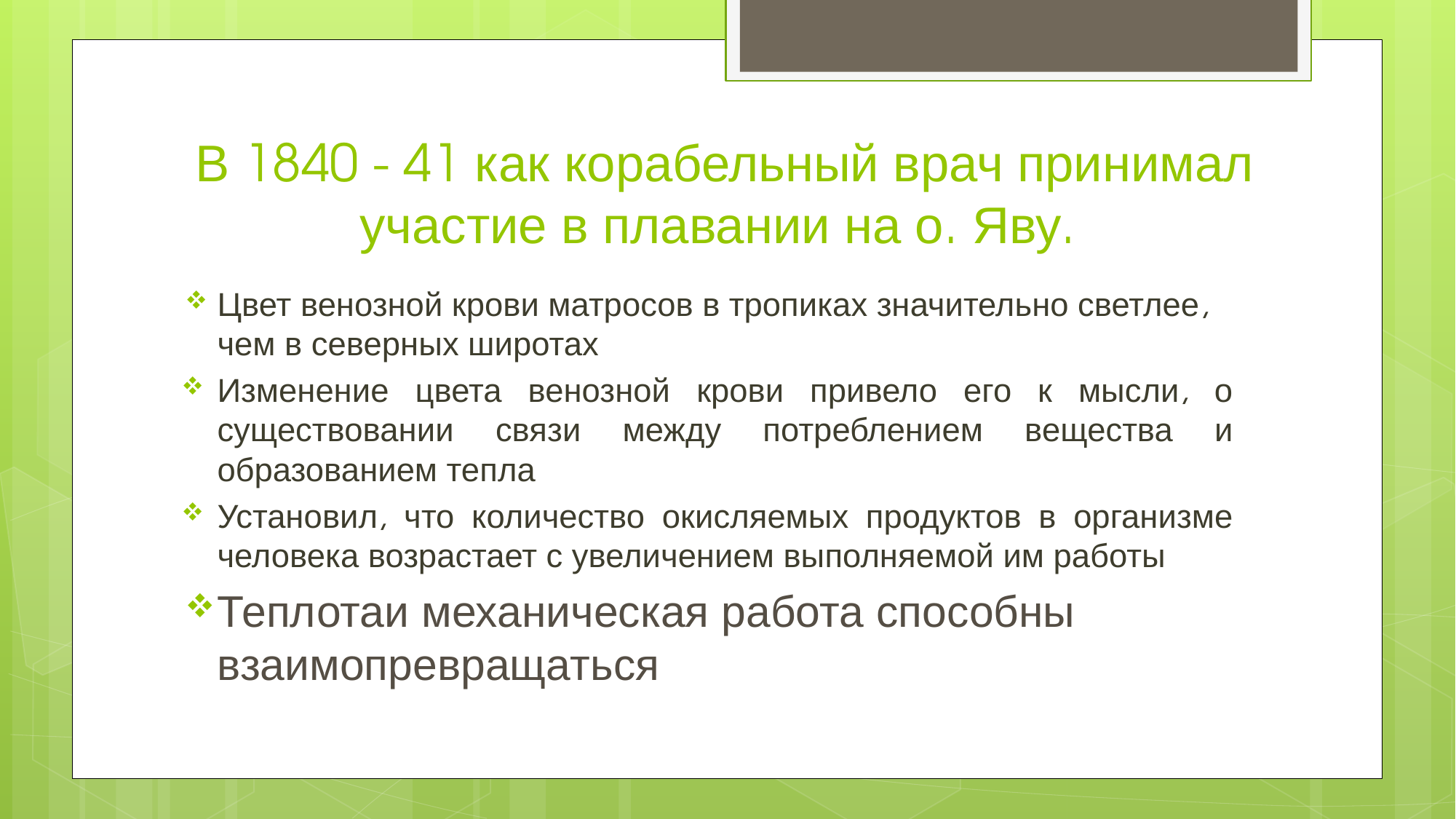

# В 1840 - 41 как корабельный врач принимал участие в плавании на о. Яву.
Цвет венозной крови матросов в тропиках значительно светлее, чем в северных широтах
Изменение цвета венозной крови привело его к мысли, о существовании связи между потреблением вещества и образованием тепла
Установил, что количество окисляемых продуктов в организме человека возрастает с увеличением выполняемой им работы
Теплотаи механическая работа способны взаимопревращаться